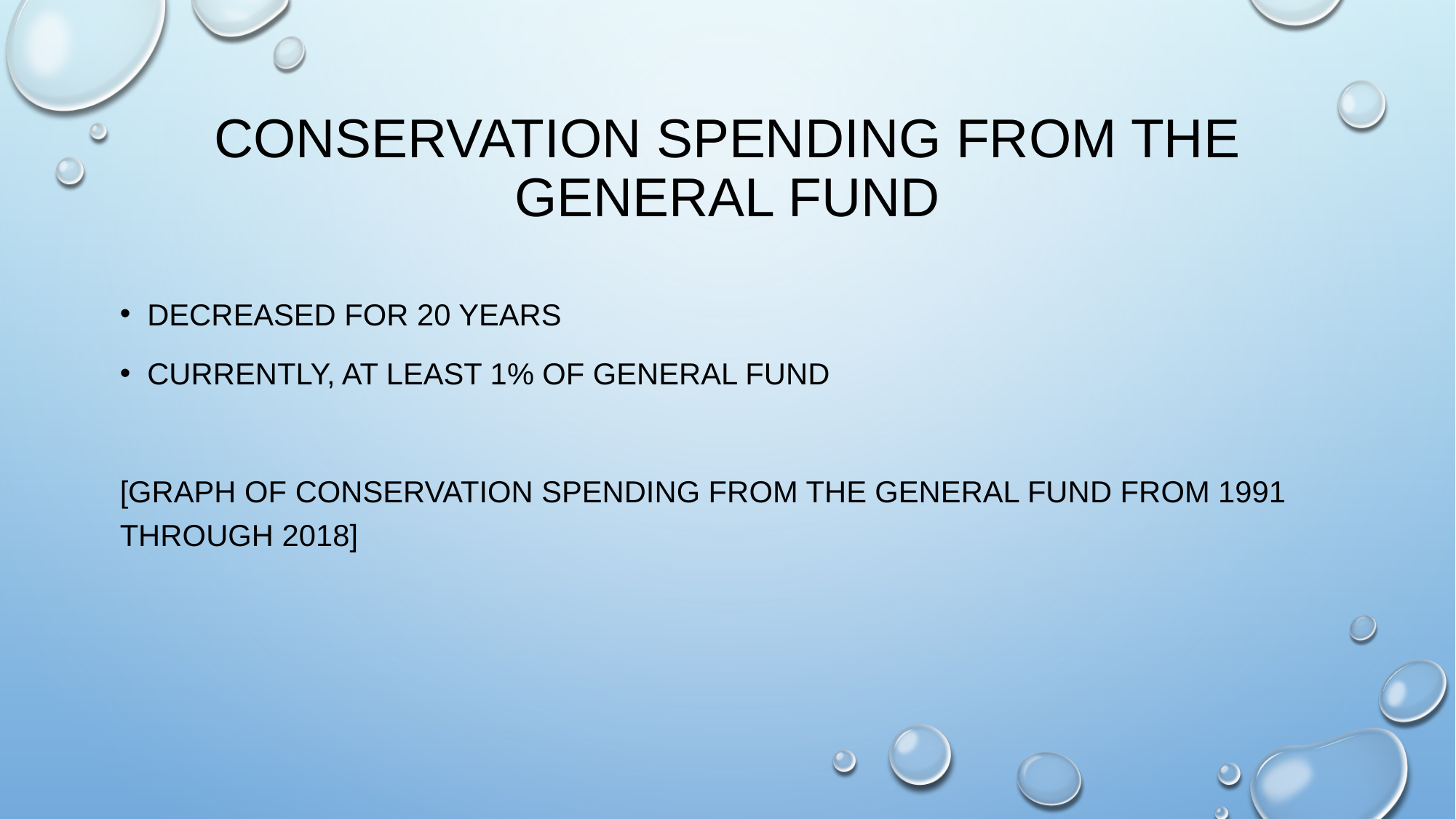

# Conservation spending from the General Fund
Decreased for 20 years
Currently, at least 1% of general fund

[graph of conservation spending from the general fund from 1991 through 2018]